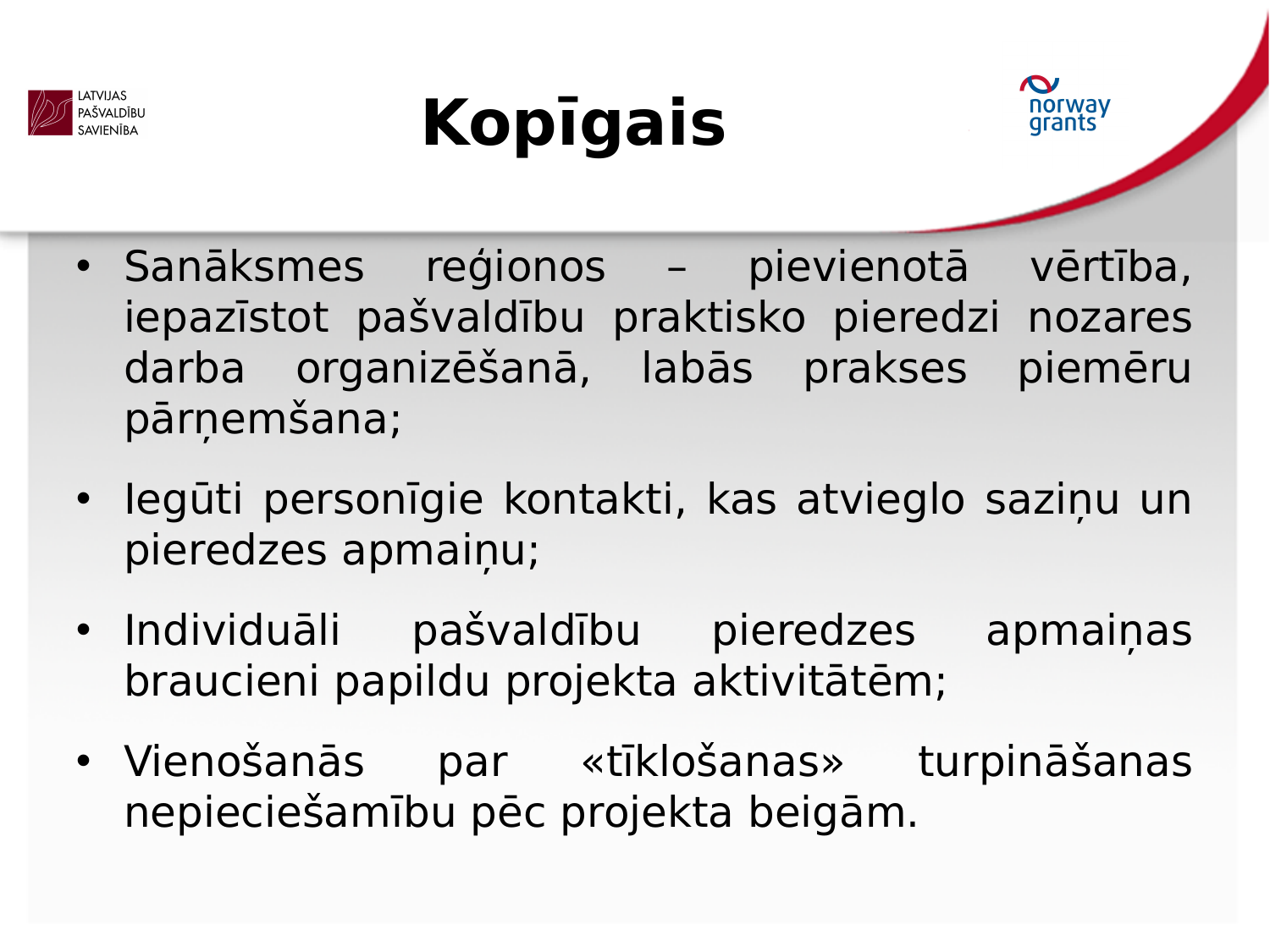

# Kopīgais

Sanāksmes reģionos – pievienotā vērtība, iepazīstot pašvaldību praktisko pieredzi nozares darba organizēšanā, labās prakses piemēru pārņemšana;
Iegūti personīgie kontakti, kas atvieglo saziņu un pieredzes apmaiņu;
Individuāli pašvaldību pieredzes apmaiņas braucieni papildu projekta aktivitātēm;
Vienošanās par «tīklošanas» turpināšanas nepieciešamību pēc projekta beigām.